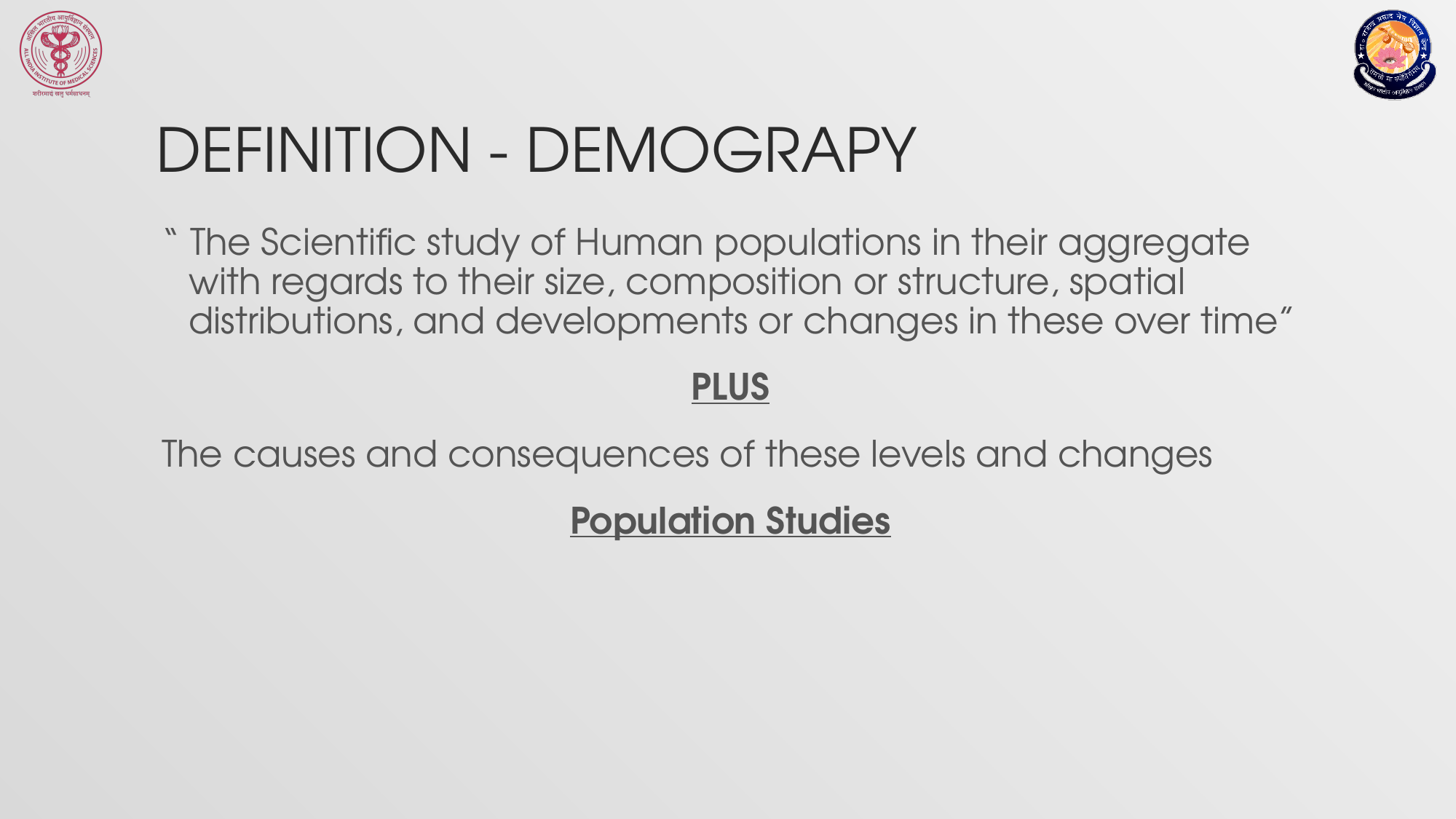

# Definition - Demograpy
“ The Scientific study of Human populations in their aggregate with regards to their size, composition or structure, spatial distributions, and developments or changes in these over time”
PLUS
The causes and consequences of these levels and changes
Population Studies